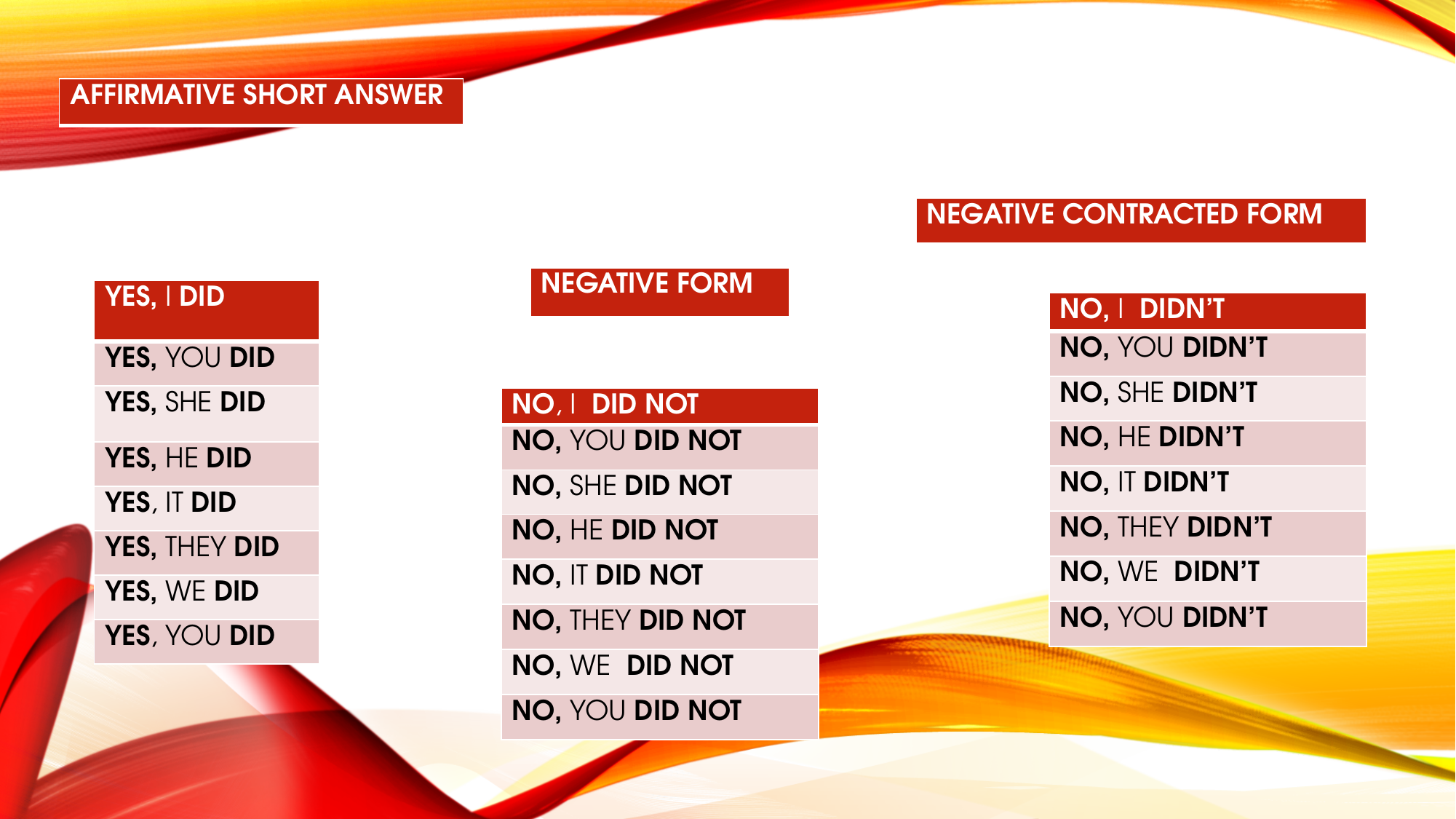

| AFFIRMATIVE SHORT ANSWER |
| --- |
| NEGATIVE CONTRACTED FORM |
| --- |
| NEGATIVE FORM |
| --- |
| YES, I DID |
| --- |
| YES, YOU DID |
| YES, SHE DID |
| YES, HE DID |
| YES, IT DID |
| YES, THEY DID |
| YES, WE DID |
| YES, YOU DID |
| NO, I DIDN’T |
| --- |
| NO, YOU DIDN’T |
| NO, SHE DIDN’T |
| NO, HE DIDN’T |
| NO, IT DIDN’T |
| NO, THEY DIDN’T |
| NO, WE DIDN’T |
| NO, YOU DIDN’T |
| NO, I DID NOT |
| --- |
| NO, YOU DID NOT |
| NO, SHE DID NOT |
| NO, HE DID NOT |
| NO, IT DID NOT |
| NO, THEY DID NOT |
| NO, WE DID NOT |
| NO, YOU DID NOT |